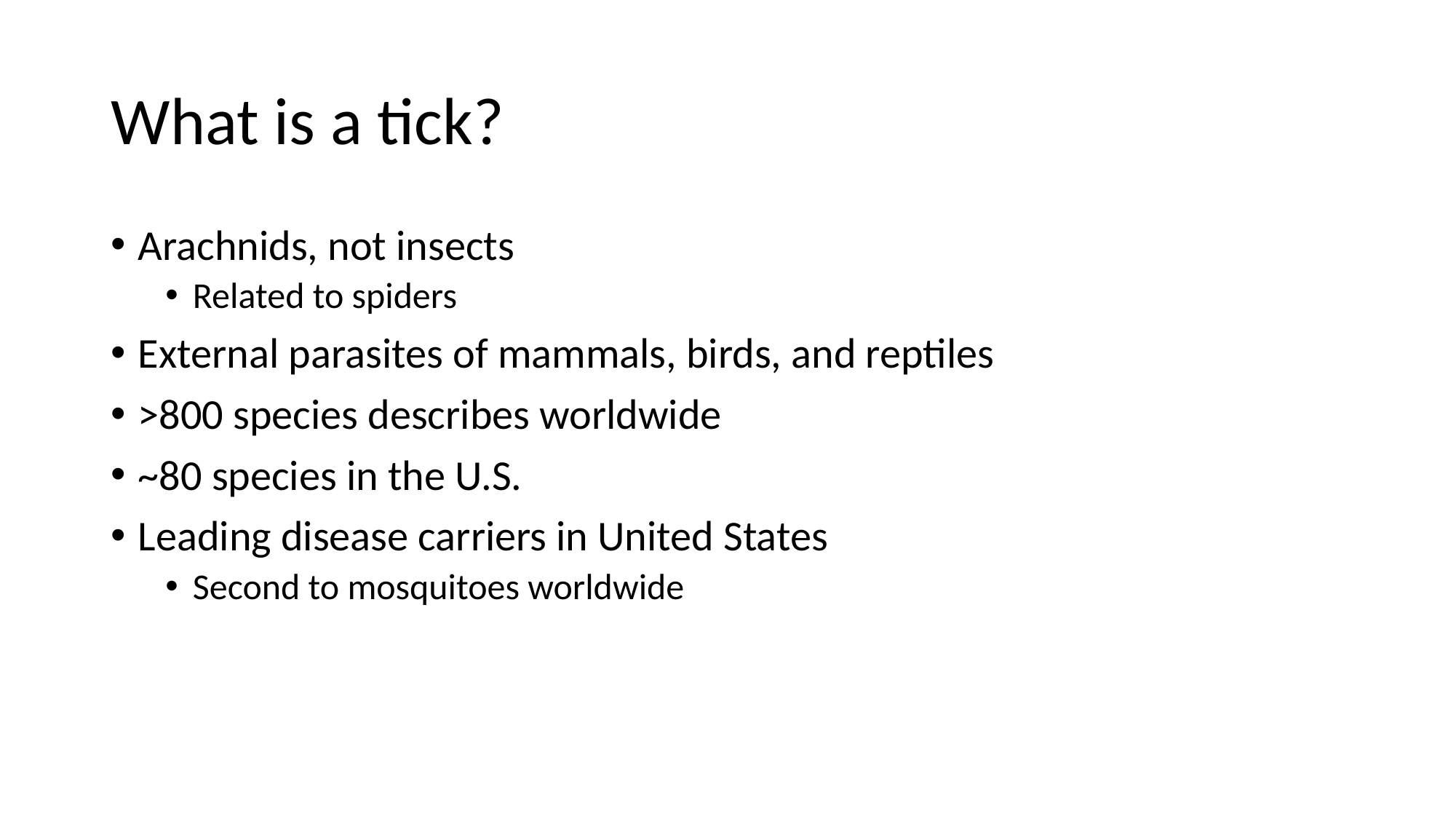

# What is a tick?
Arachnids, not insects
Related to spiders
External parasites of mammals, birds, and reptiles
>800 species describes worldwide
~80 species in the U.S.
Leading disease carriers in United States
Second to mosquitoes worldwide